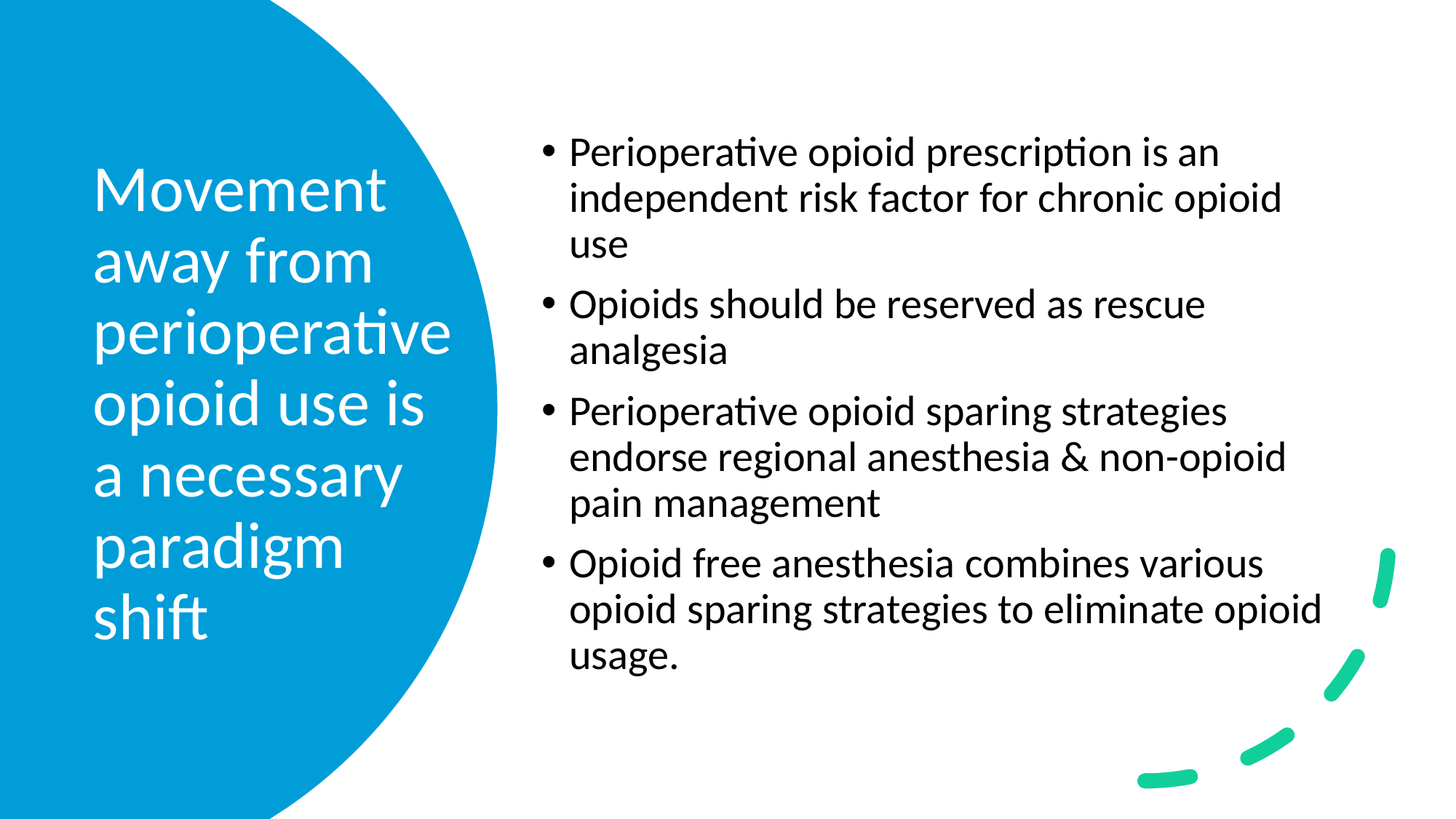

Perioperative opioid prescription is an independent risk factor for chronic opioid use
Opioids should be reserved as rescue analgesia
Perioperative opioid sparing strategies endorse regional anesthesia & non-opioid pain management
Opioid free anesthesia combines various opioid sparing strategies to eliminate opioid usage.
# Movement away from perioperative opioid use is a necessary paradigm shift